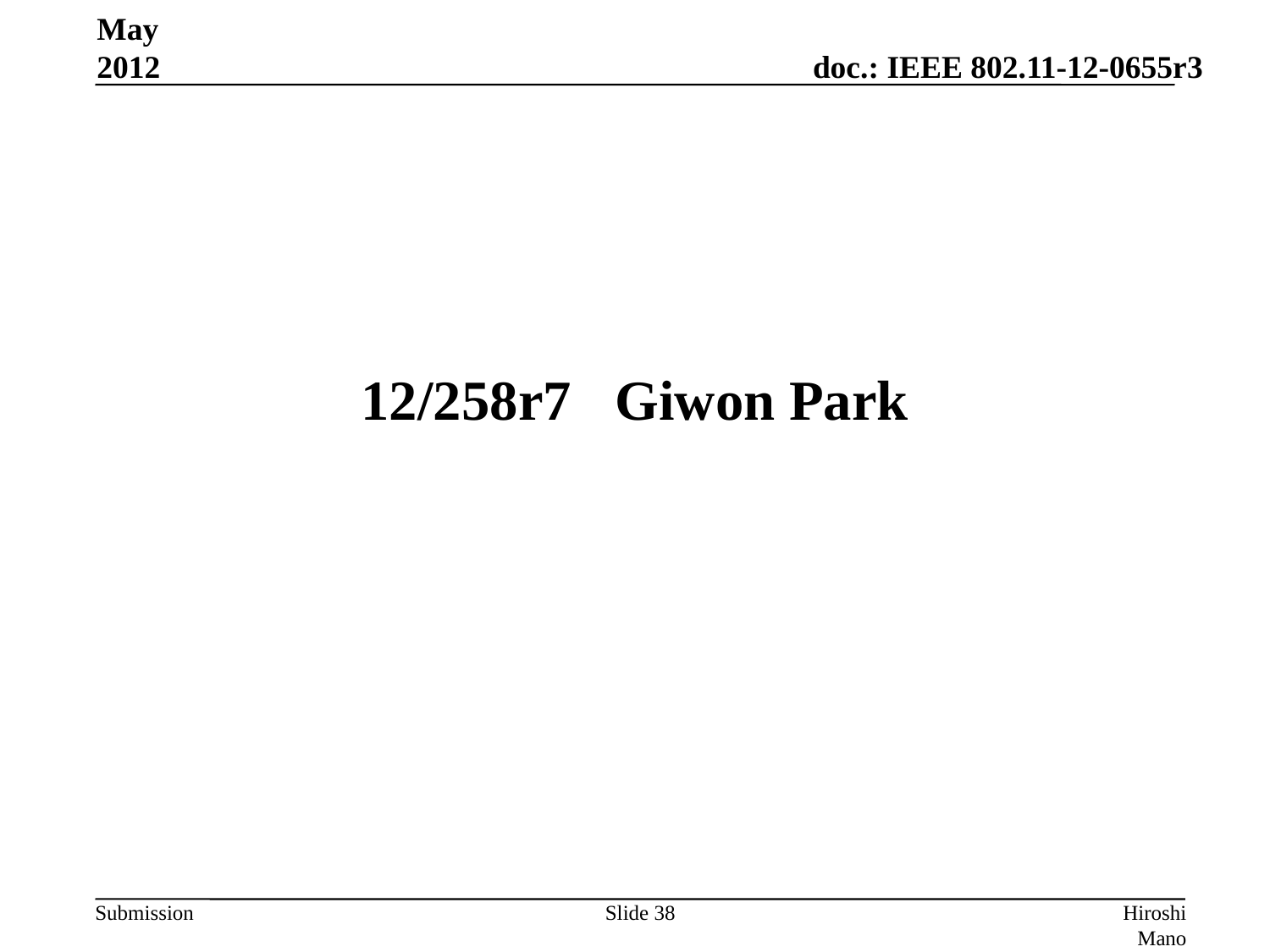

May 2012
# 12/258r7	Giwon Park

Slide 38
Hiroshi Mano (ATRD, Root, Lab)